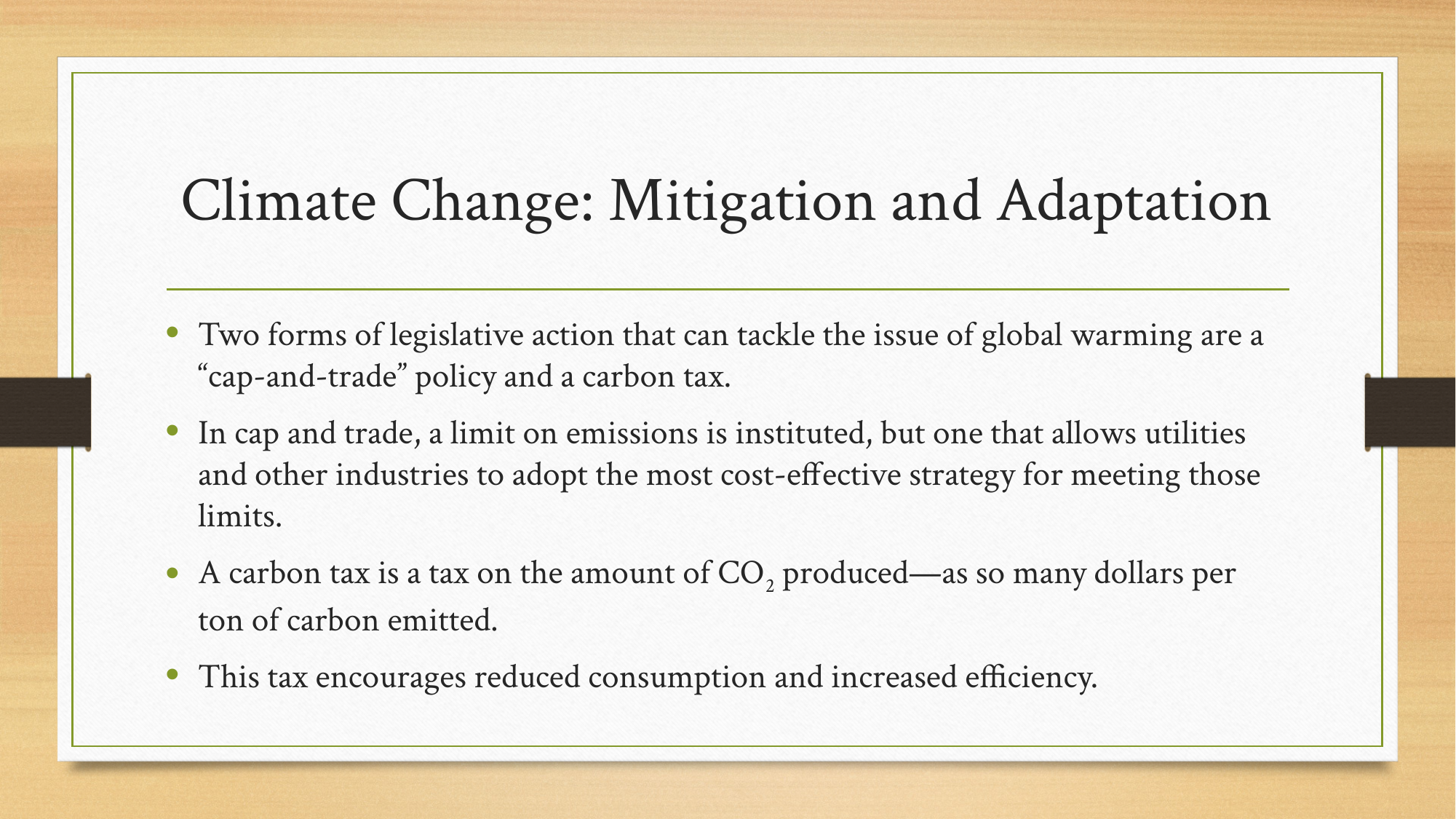

# Climate Change: Mitigation and Adaptation
Two forms of legislative action that can tackle the issue of global warming are a “cap-and-trade” policy and a carbon tax.
In cap and trade, a limit on emissions is instituted, but one that allows utilities and other industries to adopt the most cost-effective strategy for meeting those limits.
A carbon tax is a tax on the amount of CO2 produced—as so many dollars per ton of carbon emitted.
This tax encourages reduced consumption and increased efficiency.